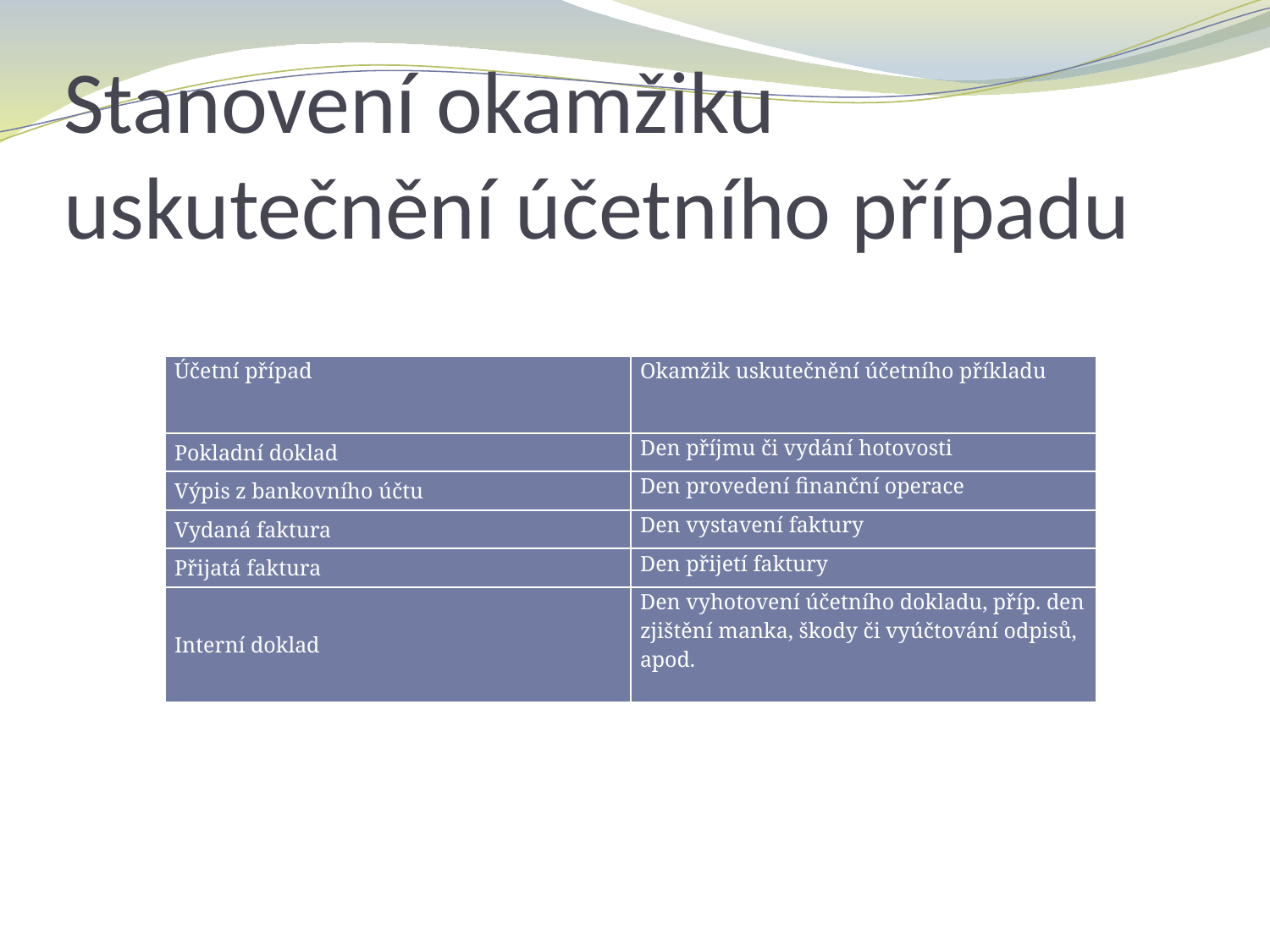

# Stanovení okamžiku uskutečnění účetního případu
| Účetní případ | Okamžik uskutečnění účetního příkladu |
| --- | --- |
| Pokladní doklad | Den příjmu či vydání hotovosti |
| Výpis z bankovního účtu | Den provedení finanční operace |
| Vydaná faktura | Den vystavení faktury |
| Přijatá faktura | Den přijetí faktury |
| Interní doklad | Den vyhotovení účetního dokladu, příp. den zjištění manka, škody či vyúčtování odpisů, apod. |